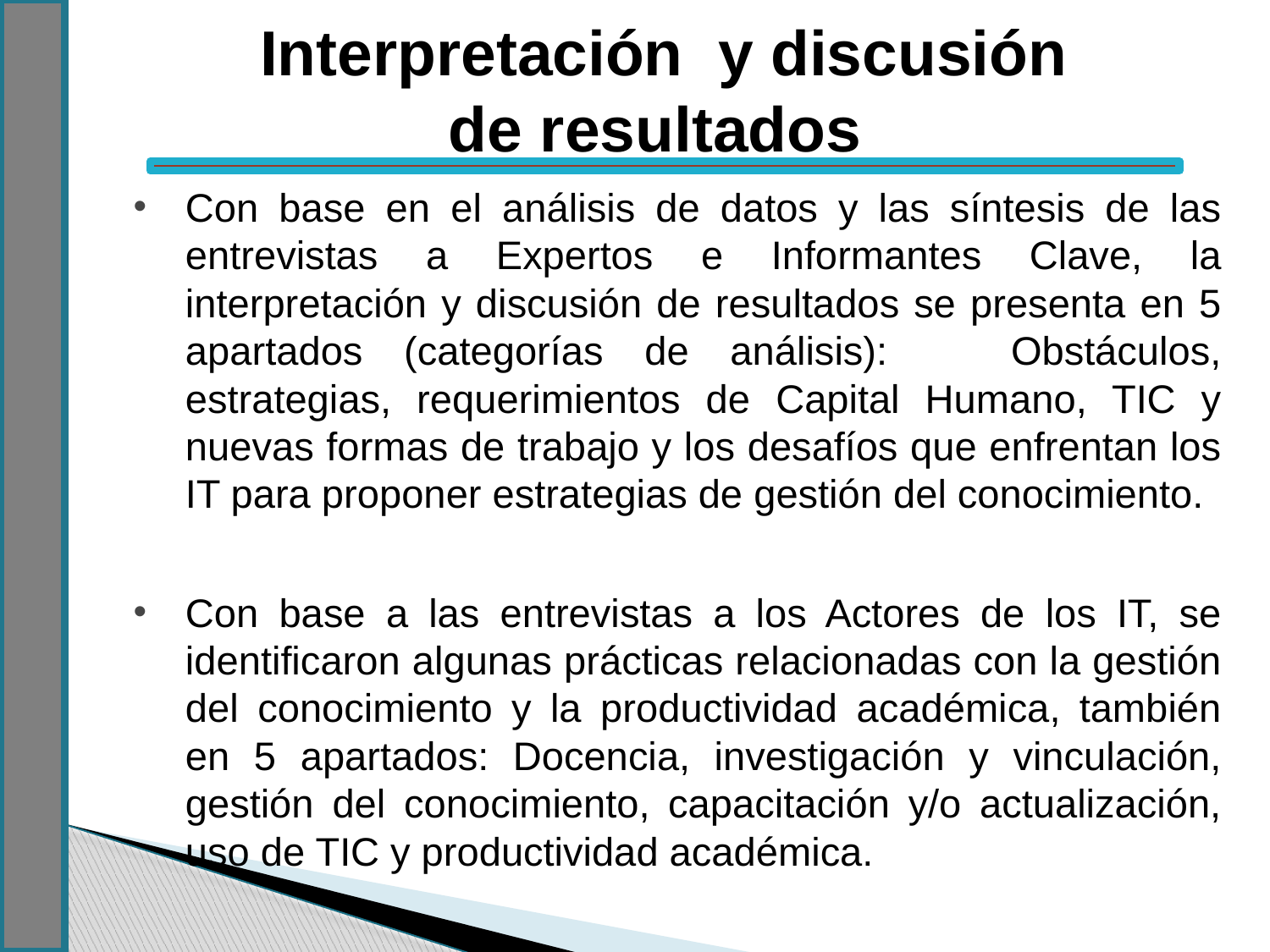

Interpretación  y discusión
de resultados

Con base en el análisis de datos y las síntesis de las entrevistas a Expertos e Informantes Clave, la interpretación y discusión de resultados se presenta en 5 apartados (categorías de análisis):   Obstáculos, estrategias, requerimientos de Capital Humano, TIC y nuevas formas de trabajo y los desafíos que enfrentan los IT para proponer estrategias de gestión del conocimiento.

Con base a las entrevistas a los Actores de los IT, se identificaron algunas prácticas relacionadas con la gestión del conocimiento y la productividad académica, también en 5 apartados: Docencia, investigación y vinculación, gestión del conocimiento, capacitación y/o actualización, uso de TIC y productividad académica.